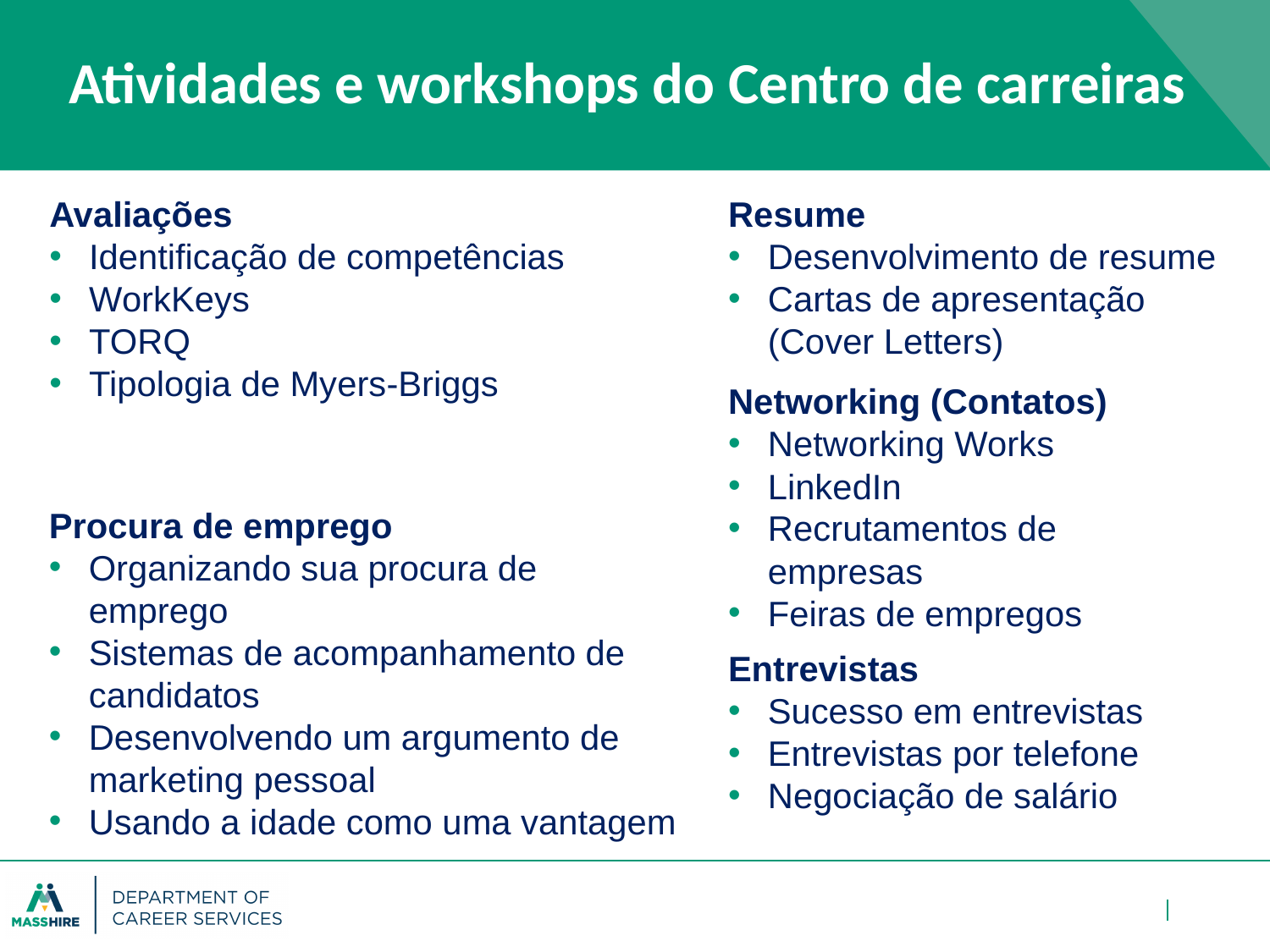

# Atividades e workshops do Centro de carreiras
Resume
Desenvolvimento de resume
Cartas de apresentação (Cover Letters)
Avaliações
Identificação de competências
WorkKeys
TORQ
Tipologia de Myers-Briggs

Networking (Contatos)
Networking Works
LinkedIn
Recrutamentos de empresas
Feiras de empregos
Procura de emprego
Organizando sua procura de emprego
Sistemas de acompanhamento de candidatos
Desenvolvendo um argumento de marketing pessoal
Usando a idade como uma vantagem

Entrevistas
Sucesso em entrevistas
Entrevistas por telefone
Negociação de salário